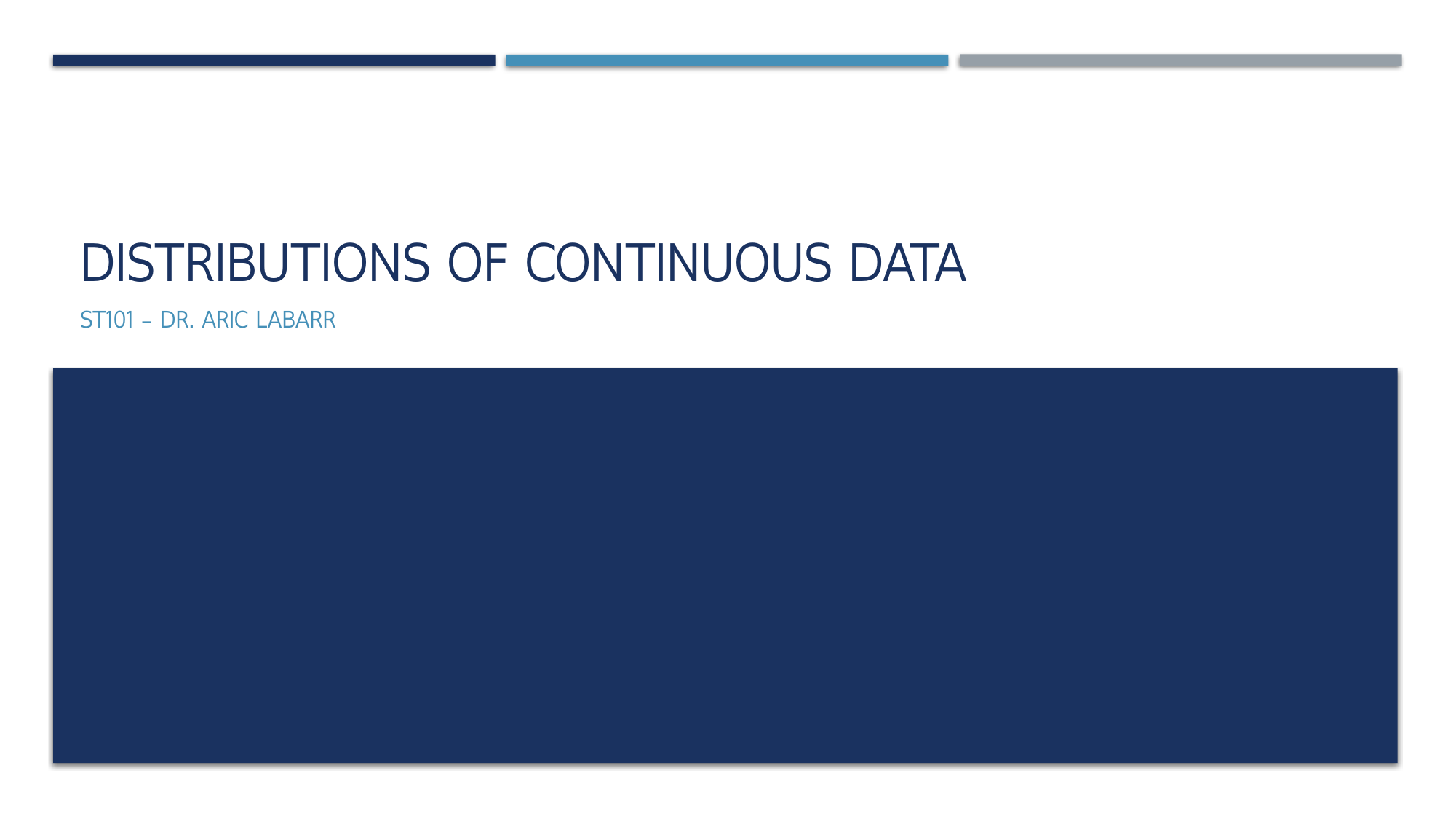

# Distributions of Continuous Data
ST101 – Dr. Aric LaBarr